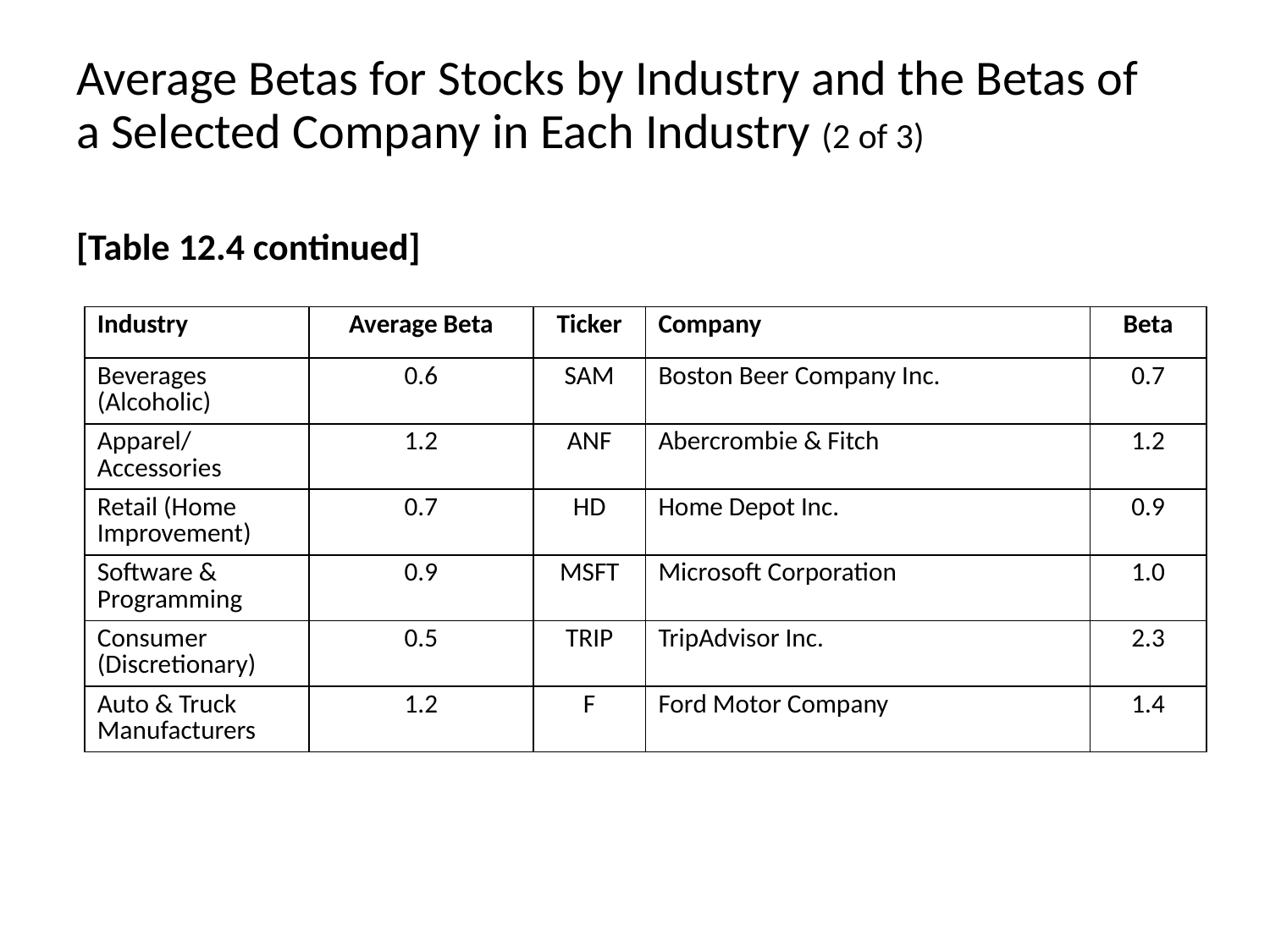

# Average Betas for Stocks by Industry and the Betas of a Selected Company in Each Industry (2 of 3)
[Table 12.4 continued]
| Industry | Average Beta | Ticker | Company | Beta |
| --- | --- | --- | --- | --- |
| Beverages (Alcoholic) | 0.6 | SAM | Boston Beer Company Inc. | 0.7 |
| Apparel/Accessories | 1.2 | ANF | Abercrombie & Fitch | 1.2 |
| Retail (Home Improvement) | 0.7 | HD | Home Depot Inc. | 0.9 |
| Software & Programming | 0.9 | MSFT | Microsoft Corporation | 1.0 |
| Consumer (Discretionary) | 0.5 | TRIP | TripAdvisor Inc. | 2.3 |
| Auto & Truck Manufacturers | 1.2 | F | Ford Motor Company | 1.4 |